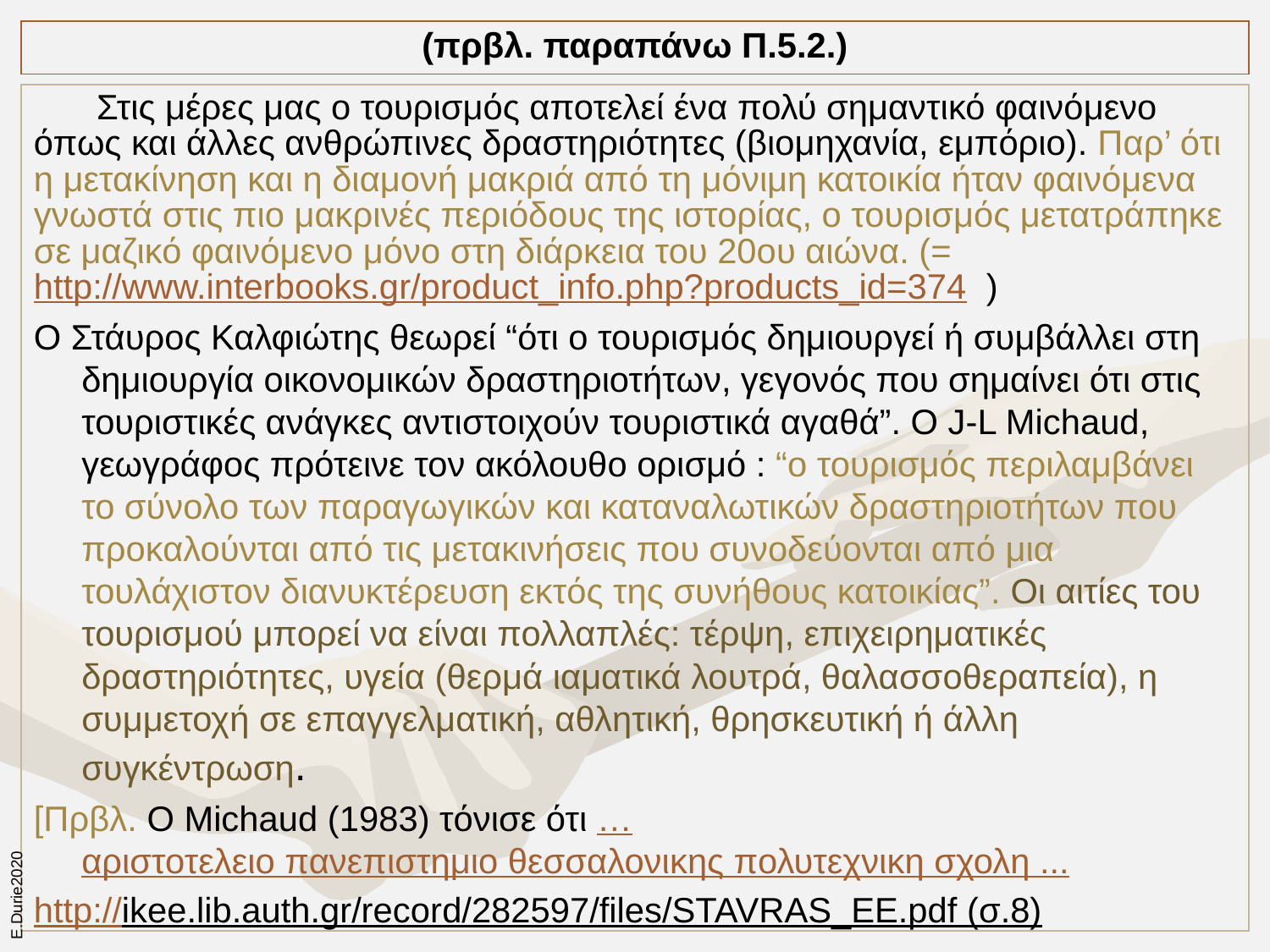

# (πρβλ. παραπάνω Π.5.2.)
Στις μέρες μας ο τουρισμός αποτελεί ένα πολύ σημαντικό φαινόμενο όπως και άλλες ανθρώπινες δραστηριότητες (βιομηχανία, εμπόριο). Παρ’ ότι η μετακίνηση και η διαμονή μακριά από τη μόνιμη κατοικία ήταν φαινόμενα γνωστά στις πιο μακρινές περιόδους της ιστορίας, ο τουρισμός μετατράπηκε σε μαζικό φαινόμενο μόνο στη διάρκεια του 20ου αιώνα. (= http://www.interbooks.gr/product_info.php?products_id=374  )
Ο Στάυρος Καλφιώτης θεωρεί “ότι ο τουρισμός δημιουργεί ή συμβάλλει στη δημιουργία οικονομικών δραστηριοτήτων, γεγονός που σημαίνει ότι στις τουριστικές ανάγκες αντιστοιχούν τουριστικά αγαθά”. Ο J-L Michaud, γεωγράφος πρότεινε τον ακόλουθο ορισμό : “ο τουρισμός περιλαμβάνει το σύνολο των παραγωγικών και καταναλωτικών δραστηριοτήτων που προκαλούνται από τις μετακινήσεις που συνοδεύονται από μια τουλάχιστον διανυκτέρευση εκτός της συνήθους κατοικίας”. Οι αιτίες του τουρισμού μπορεί να είναι πολλαπλές: τέρψη, επιχειρηματικές δραστηριότητες, υγεία (θερμά ιαματικά λουτρά, θαλασσοθεραπεία), η συμμετοχή σε επαγγελματική, αθλητική, θρησκευτική ή άλλη συγκέντρωση.
[Πρβλ. Ο Michaud (1983) τόνισε ότι …
αριστοτελειο πανεπιστημιο θεσσαλονικης πολυτεχνικη σχολη ...
http://ikee.lib.auth.gr/record/282597/files/STAVRAS_EE.pdf (σ.8)
20
E.Durie2020